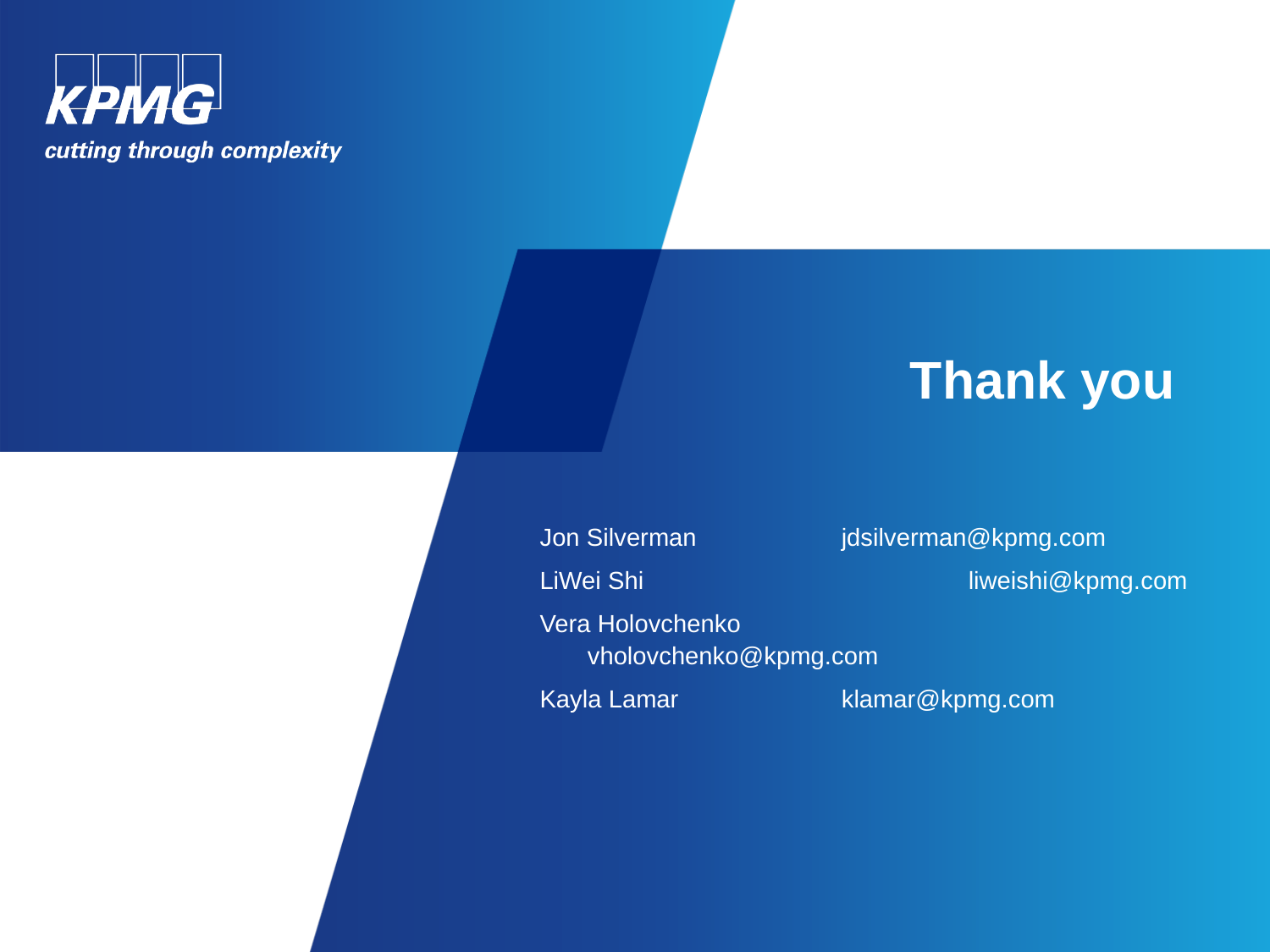

# Thank you
Jon Silverman 		jdsilverman@kpmg.com
LiWei Shi			liweishi@kpmg.com
Vera Holovchenko	 	vholovchenko@kpmg.com
Kayla Lamar 		klamar@kpmg.com